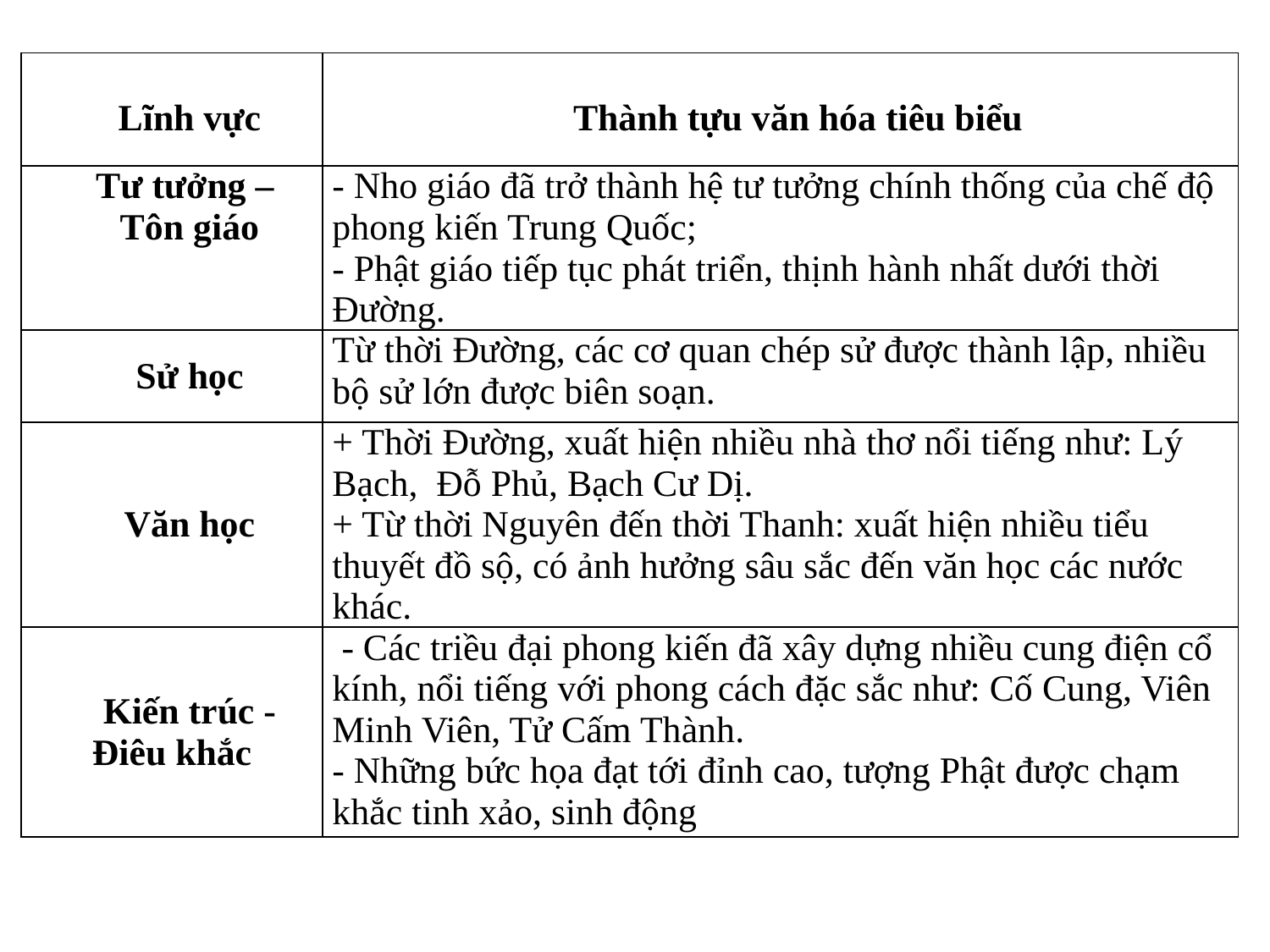

| Lĩnh vực | Thành tựu văn hóa tiêu biểu |
| --- | --- |
| Tư tưởng – Tôn giáo | - Nho giáo đã trở thành hệ tư tưởng chính thống của chế độ phong kiến Trung Quốc; - Phật giáo tiếp tục phát triển, thịnh hành nhất dưới thời Đường. |
| Sử học | Từ thời Đường, các cơ quan chép sử được thành lập, nhiều bộ sử lớn được biên soạn. |
| Văn học | + Thời Đường, xuất hiện nhiều nhà thơ nổi tiếng như: Lý Bạch, Đỗ Phủ, Bạch Cư Dị. + Từ thời Nguyên đến thời Thanh: xuất hiện nhiều tiểu thuyết đồ sộ, có ảnh hưởng sâu sắc đến văn học các nước khác. |
| Kiến trúc - Điêu khắc | - Các triều đại phong kiến đã xây dựng nhiều cung điện cổ kính, nổi tiếng với phong cách đặc sắc như: Cố Cung, Viên Minh Viên, Tử Cấm Thành. - Những bức họa đạt tới đỉnh cao, tượng Phật được chạm khắc tinh xảo, sinh động |